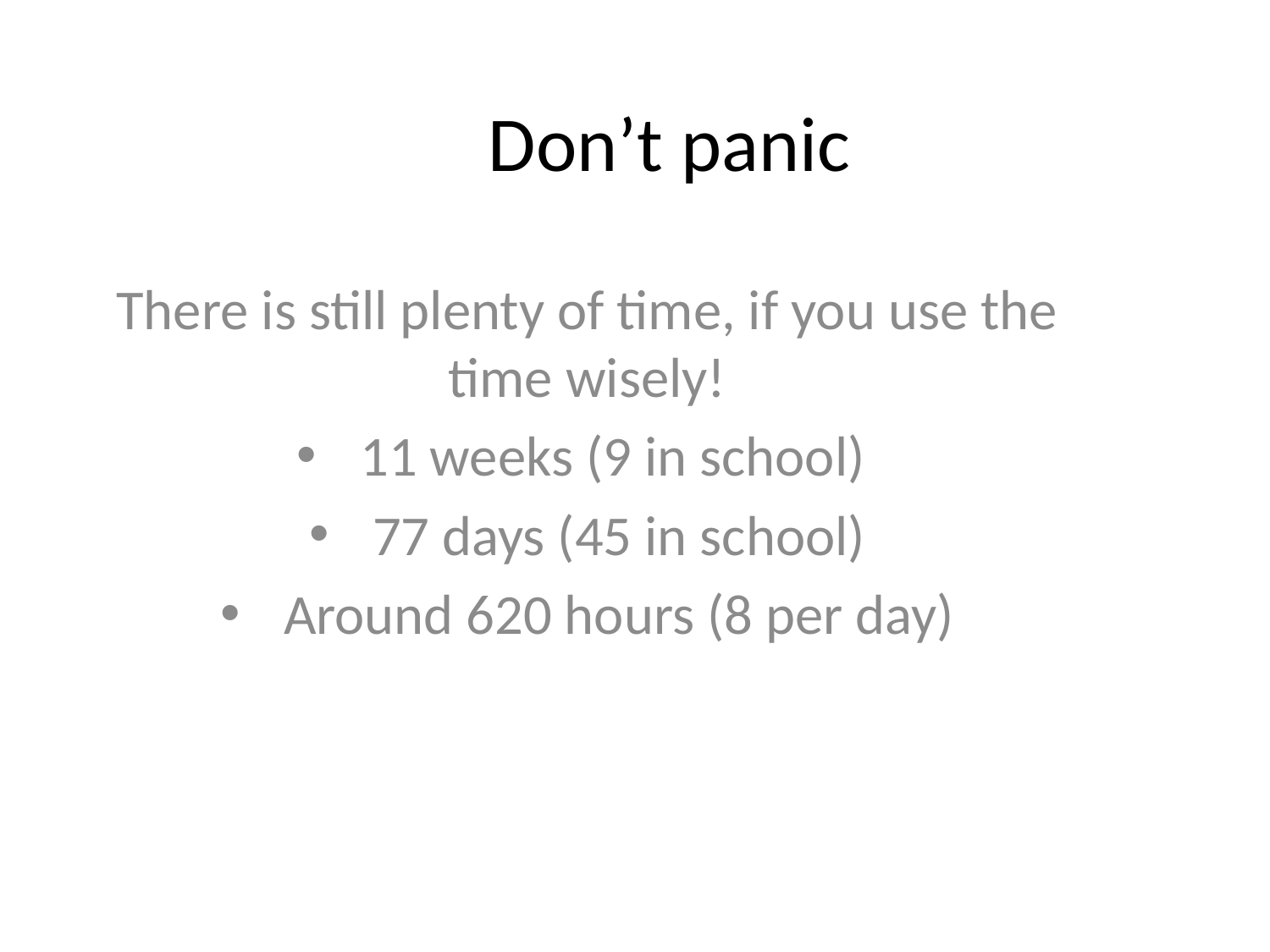

# Don’t panic
There is still plenty of time, if you use the time wisely!
11 weeks (9 in school)
77 days (45 in school)
Around 620 hours (8 per day)